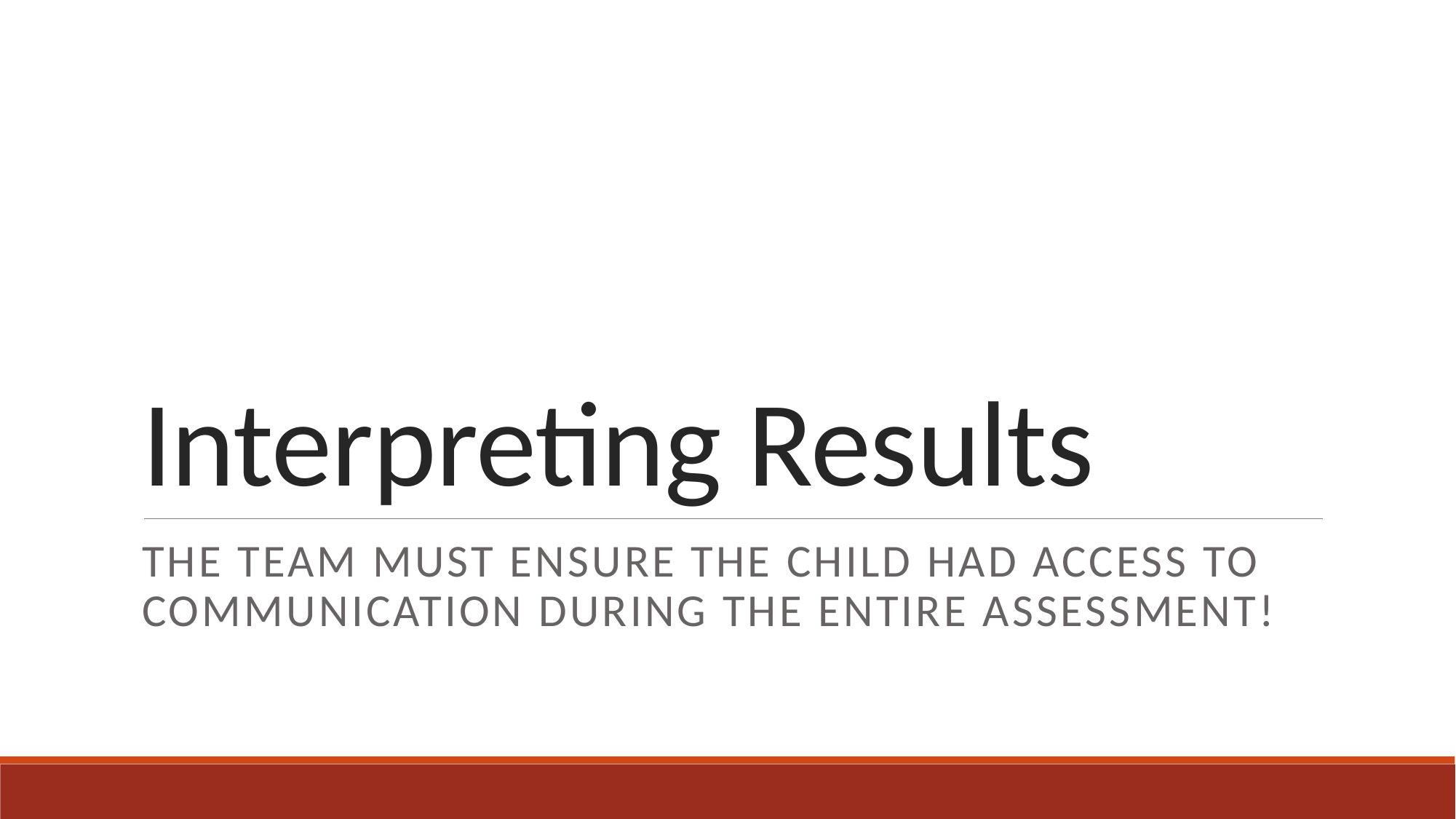

# Interpreting Results
The team must ensure the child had access to communication during the entire assessment!